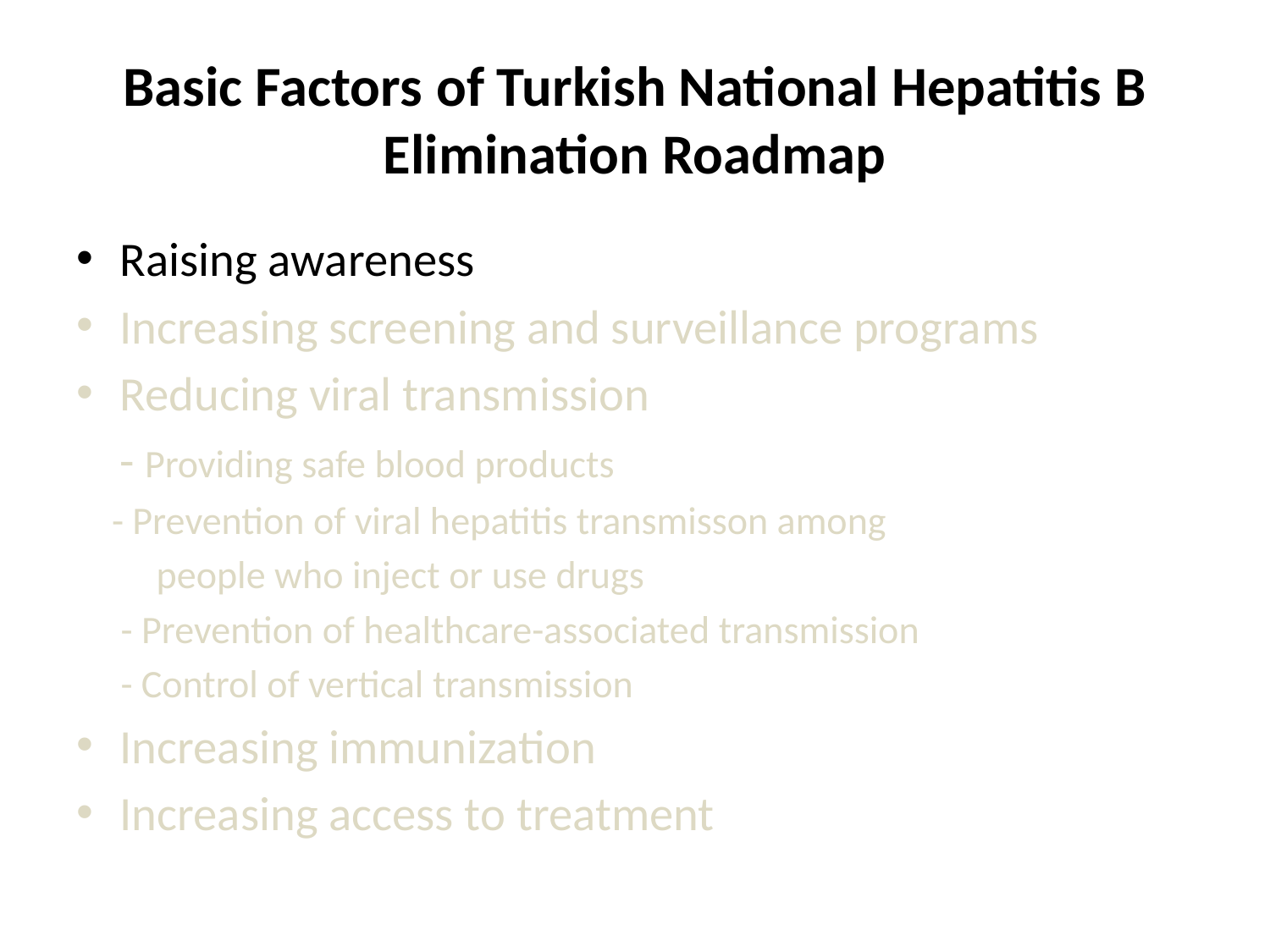

# Basic Factors of Turkish National Hepatitis B Elimination Roadmap
Raising awareness
Increasing screening and surveillance programs
Reducing viral transmission
    - Providing safe blood products
    - Prevention of viral hepatitis transmisson among
         people who inject or use drugs
     - Prevention of healthcare-associated transmission
     - Control of vertical transmission
Increasing immunization
Increasing access to treatment